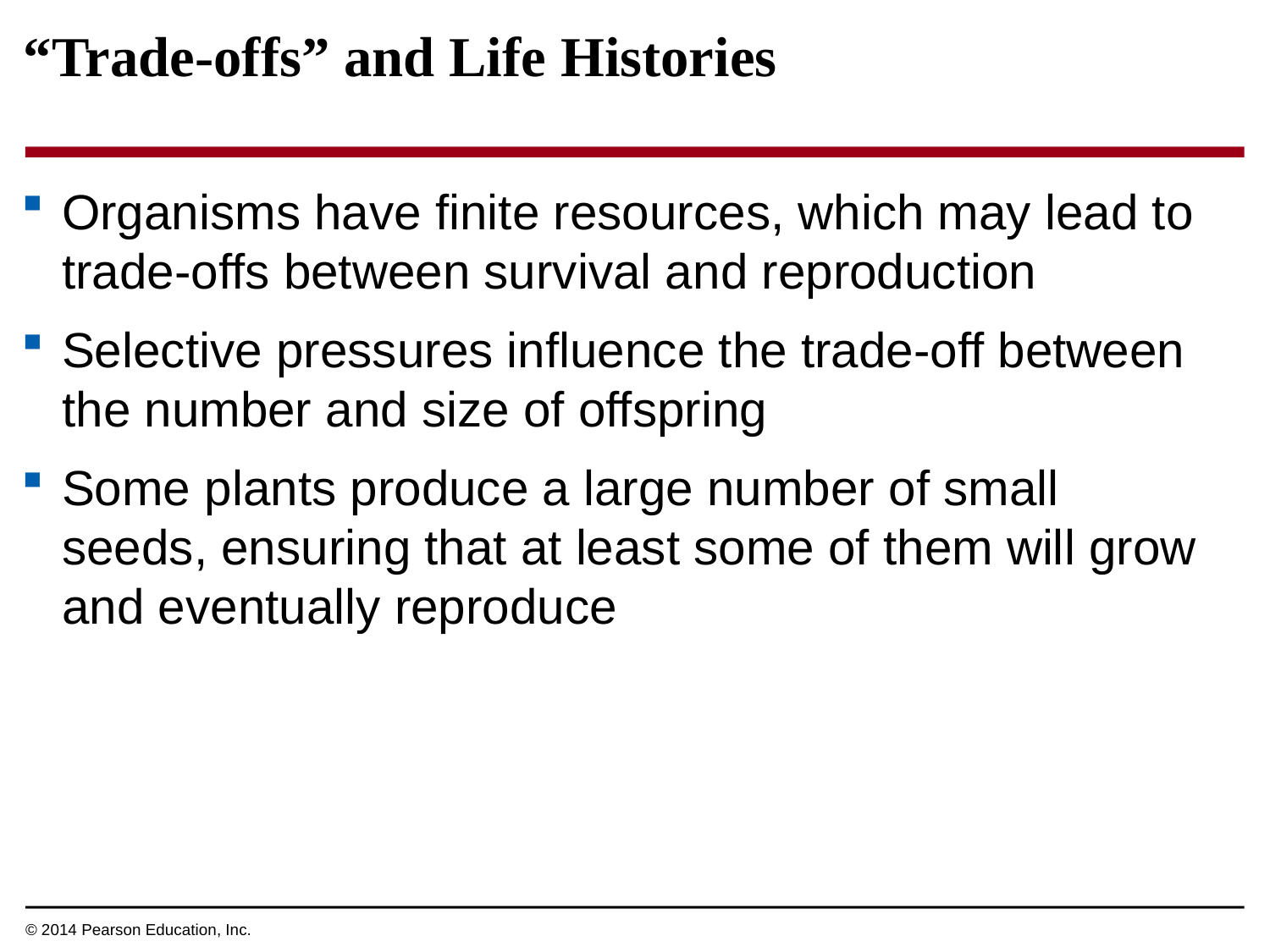

“Trade-offs” and Life Histories

Organisms have finite resources, which may lead to trade-offs between survival and reproduction
Selective pressures influence the trade-off between the number and size of offspring
Some plants produce a large number of small seeds, ensuring that at least some of them will grow and eventually reproduce